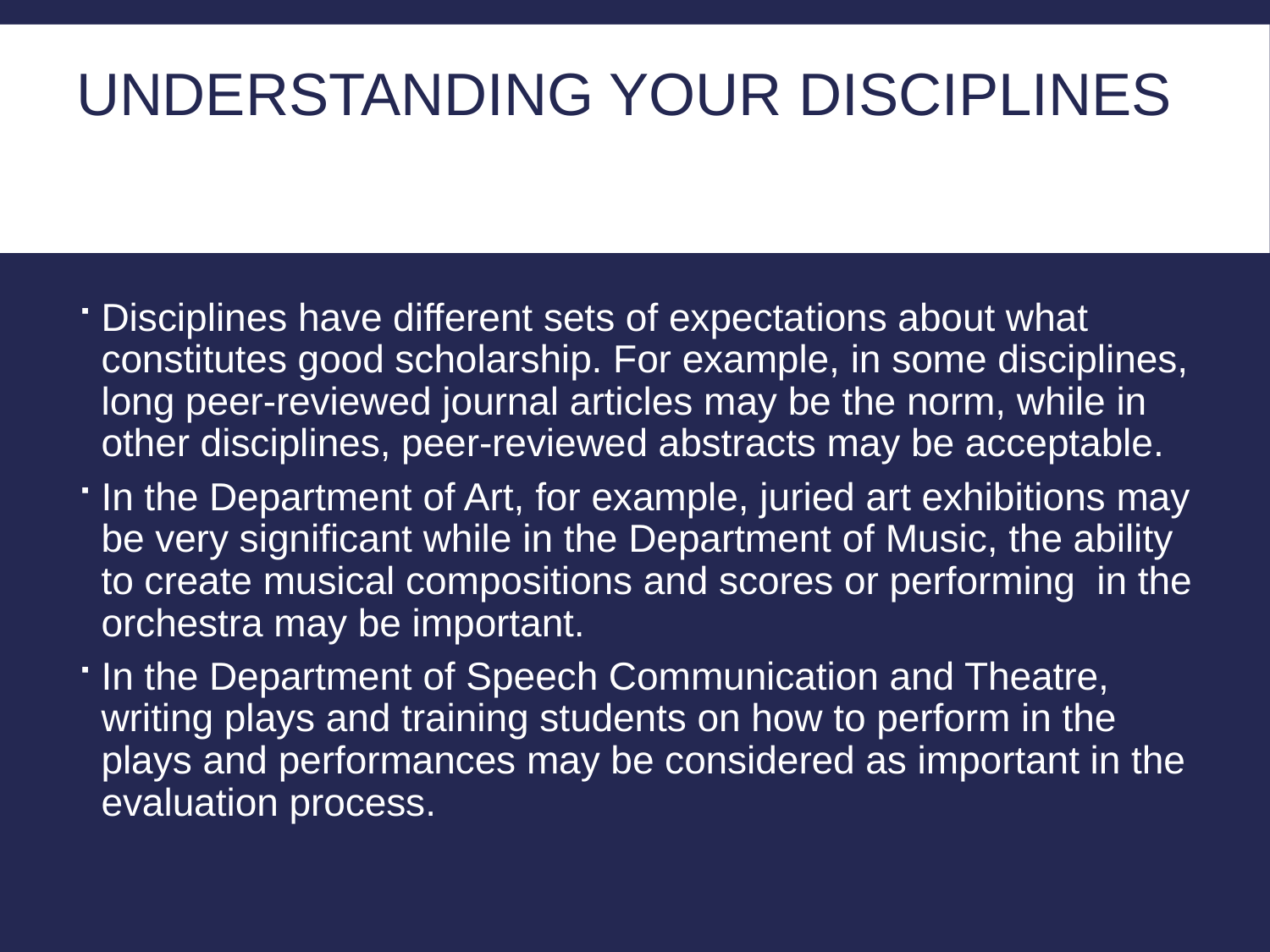

# Understanding Your Disciplines
There are also important distinctions between the

Disciplines have different sets of expectations about what constitutes good scholarship. For example, in some disciplines, long peer-reviewed journal articles may be the norm, while in other disciplines, peer-reviewed abstracts may be acceptable.
In the Department of Art, for example, juried art exhibitions may be very significant while in the Department of Music, the ability to create musical compositions and scores or performing  in the orchestra may be important.
In the Department of Speech Communication and Theatre, writing plays and training students on how to perform in the plays and performances may be considered as important in the evaluation process.